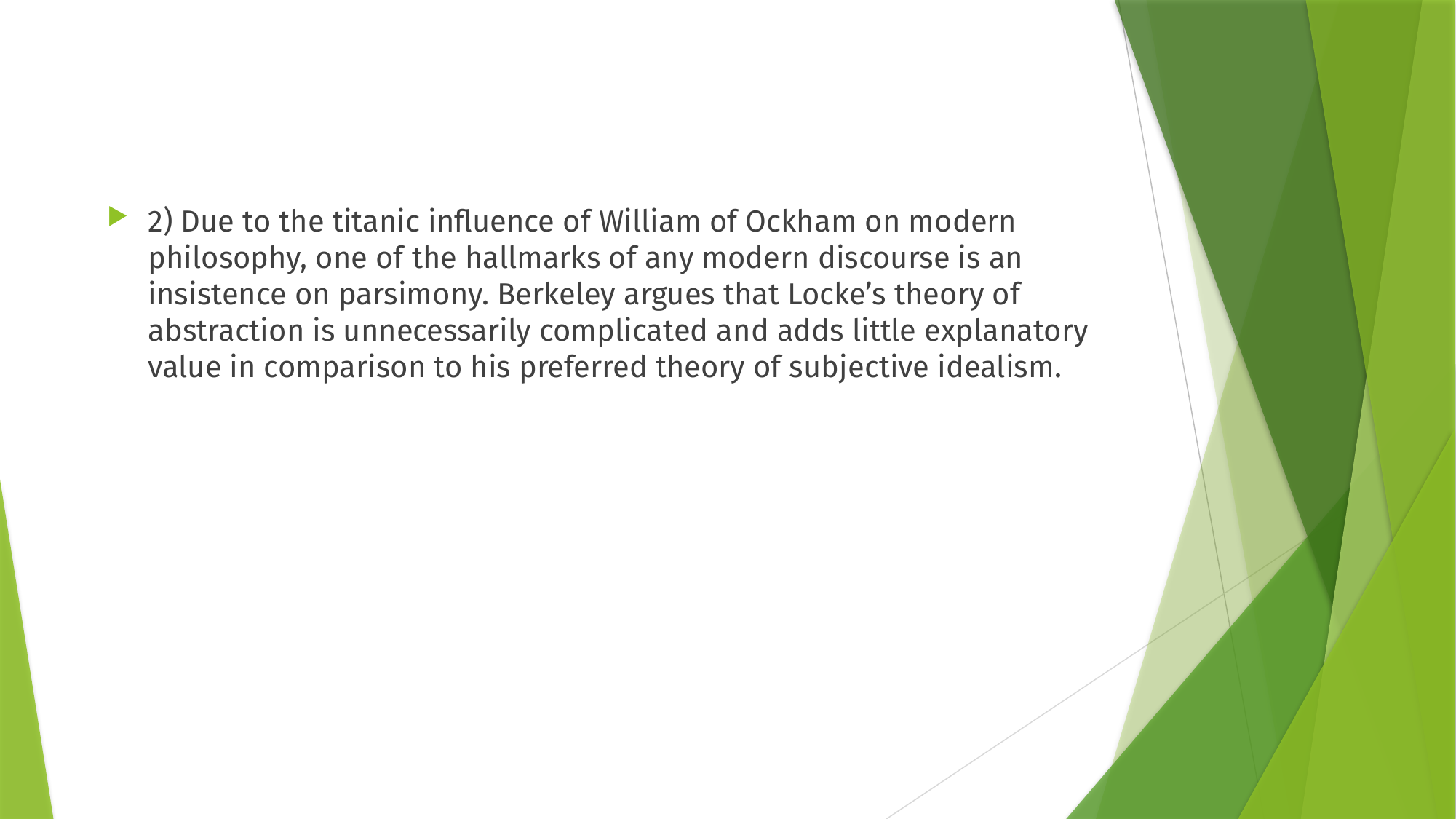

2) Due to the titanic influence of William of Ockham on modern philosophy, one of the hallmarks of any modern discourse is an insistence on parsimony. Berkeley argues that Locke’s theory of abstraction is unnecessarily complicated and adds little explanatory value in comparison to his preferred theory of subjective idealism.